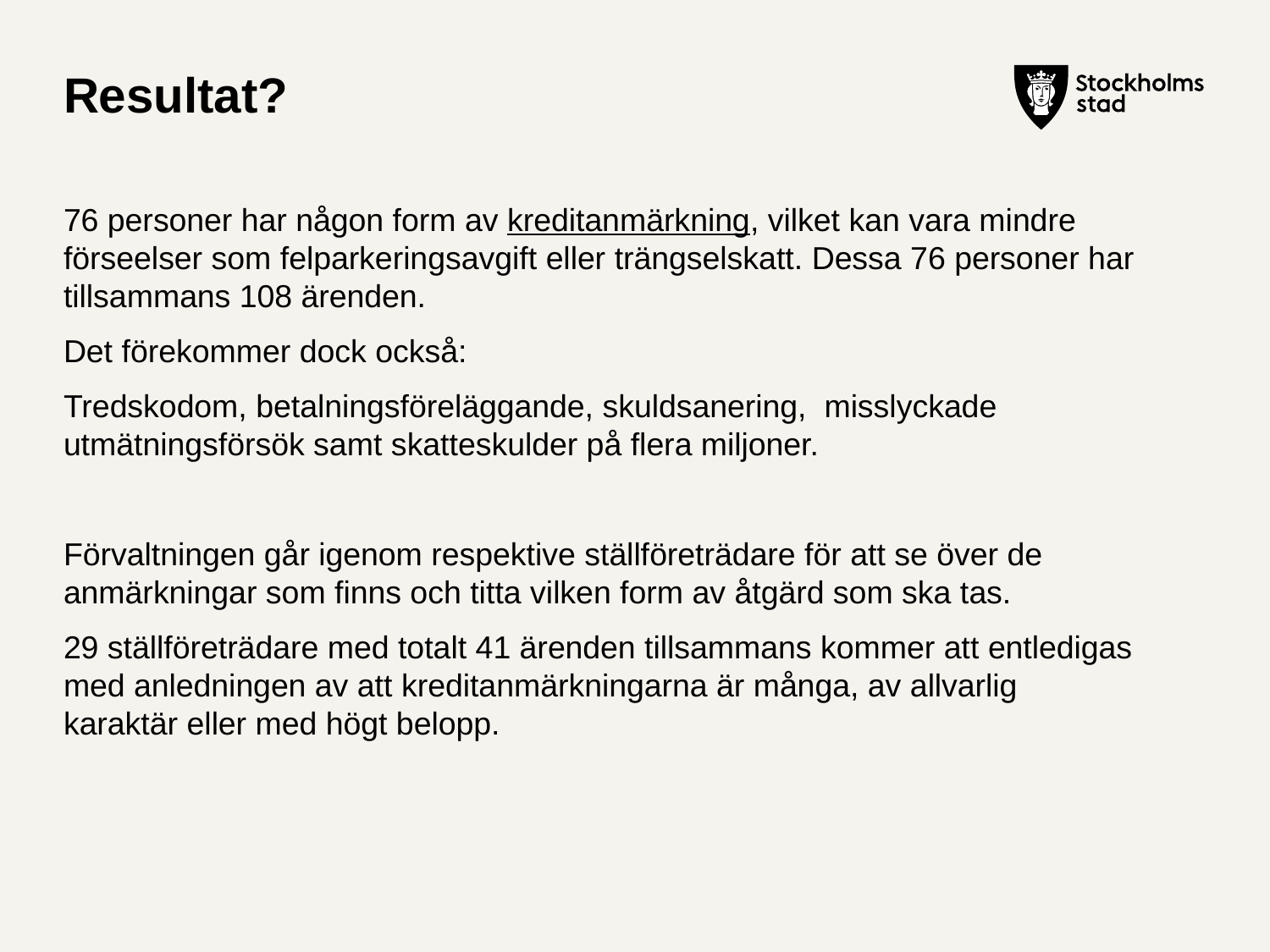

# Resultat?
76 personer har någon form av kreditanmärkning, vilket kan vara mindre förseelser som felparkeringsavgift eller trängselskatt. Dessa 76 personer har tillsammans 108 ärenden.
Det förekommer dock också:
Tredskodom, betalningsföreläggande, skuldsanering,  misslyckade utmätningsförsök samt skatteskulder på flera miljoner.

Förvaltningen går igenom respektive ställföreträdare för att se över de anmärkningar som finns och titta vilken form av åtgärd som ska tas.
29 ställföreträdare med totalt 41 ärenden tillsammans kommer att entledigas med anledningen av att kreditanmärkningarna är många, av allvarlig karaktär eller med högt belopp.